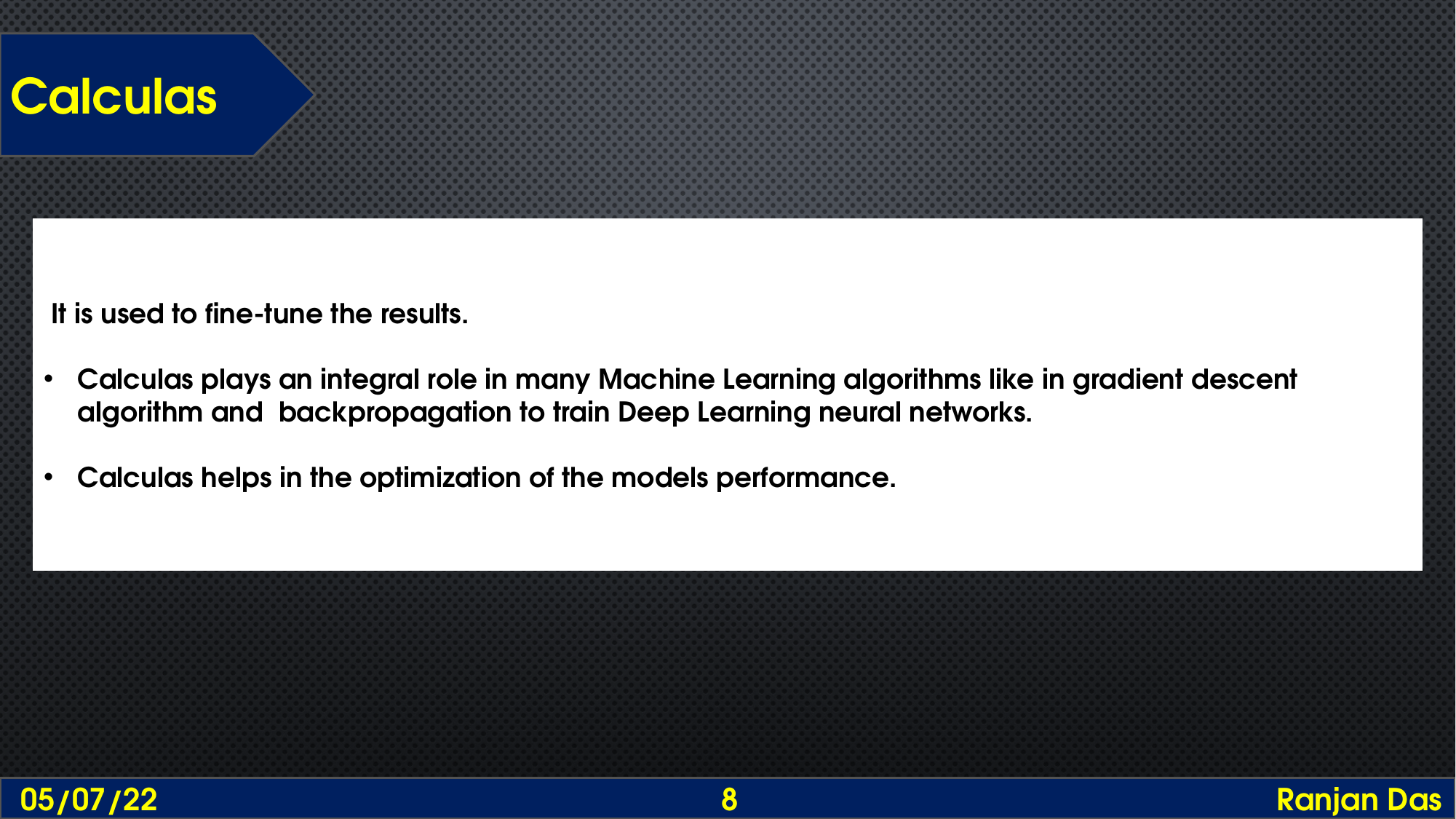

Calculas
 It is used to fine-tune the results.

Calculas plays an integral role in many Machine Learning algorithms like in gradient descent algorithm and  backpropagation to train Deep Learning neural networks.

Calculas helps in the optimization of the models performance.
 05/07/22                                                                  8                                                               Ranjan Das